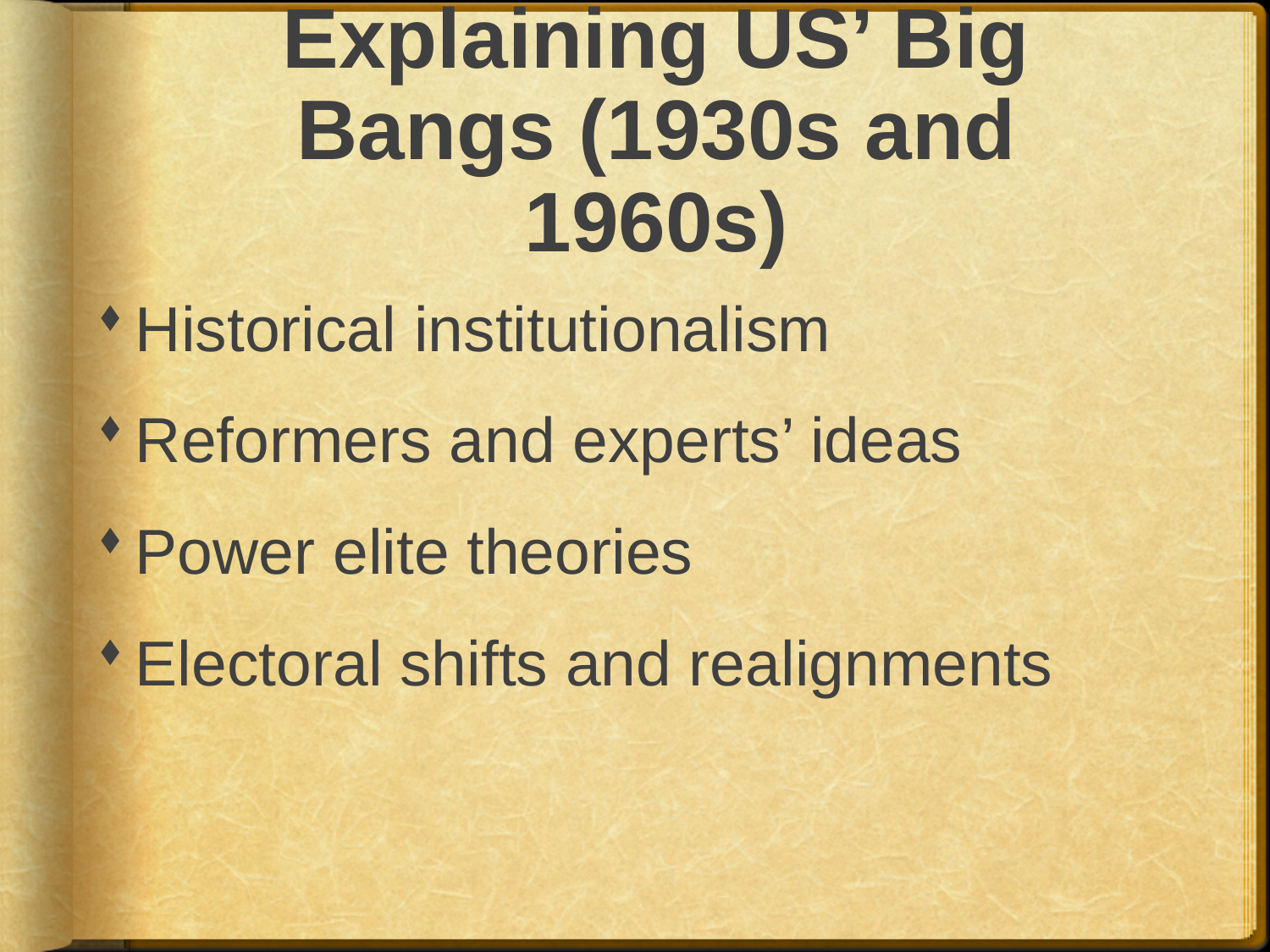

# Explaining US’ Big Bangs (1930s and 1960s)
Historical institutionalism
Reformers and experts’ ideas
Power elite theories
Electoral shifts and realignments